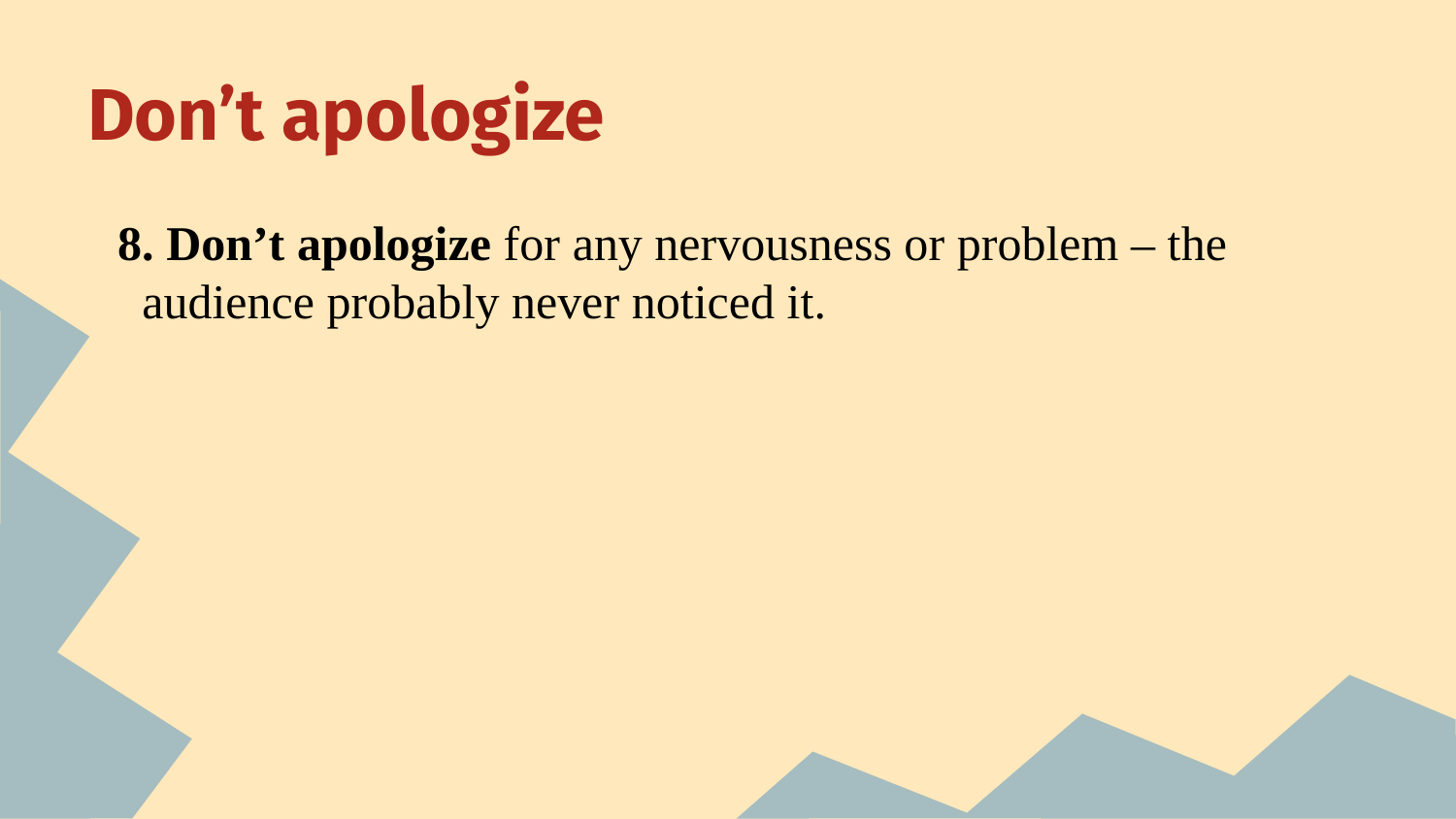

# Don’t apologize
8. Don’t apologize for any nervousness or problem – the audience probably never noticed it.